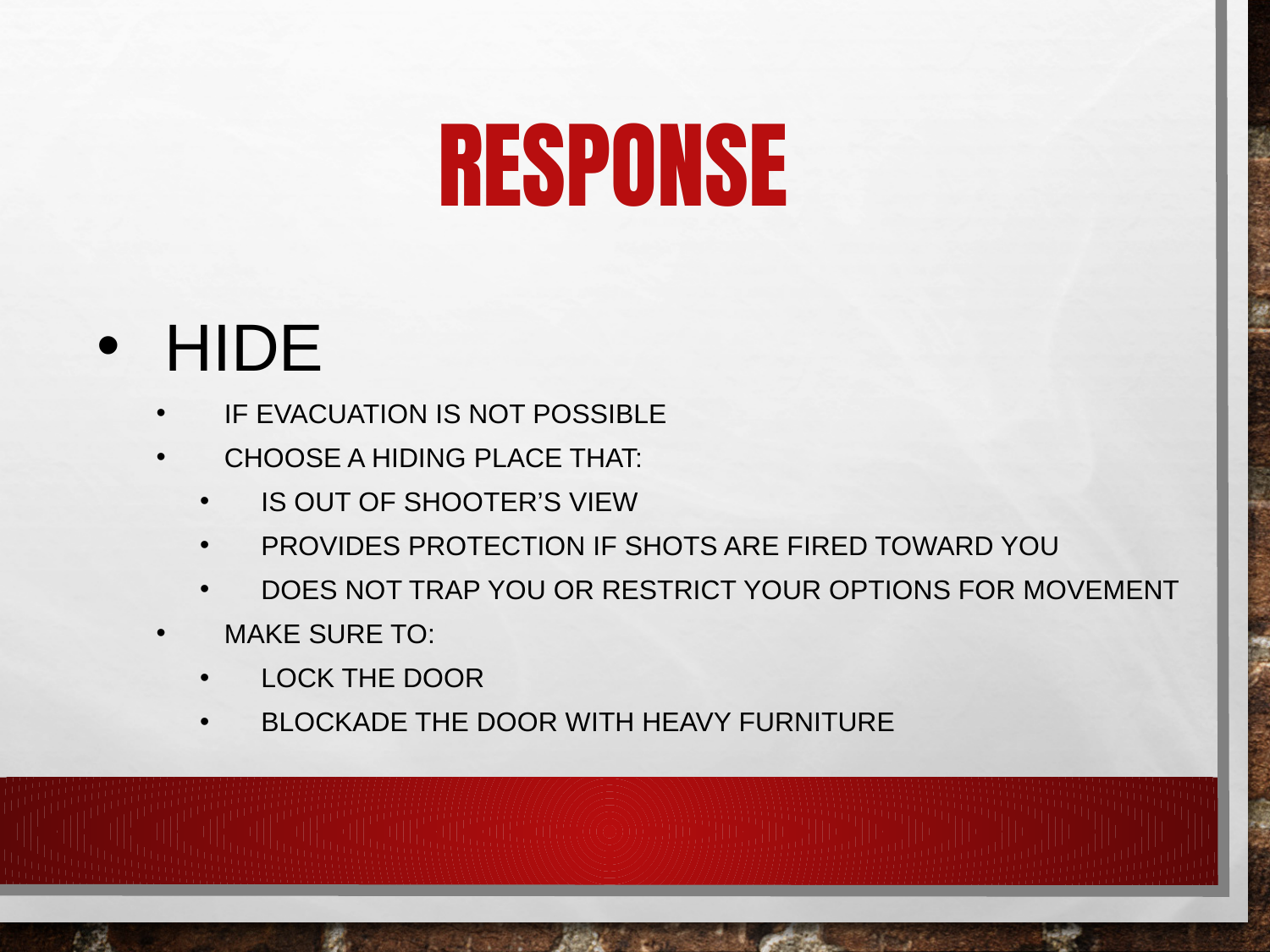

# Response

HIDE
If evacuation is not possible
Choose a hiding place that:
Is out of shooter’s view
Provides protection if shots are fired toward you
Does not trap you or restrict your options for movement
Make sure to:
Lock the door
Blockade the door with heavy furniture